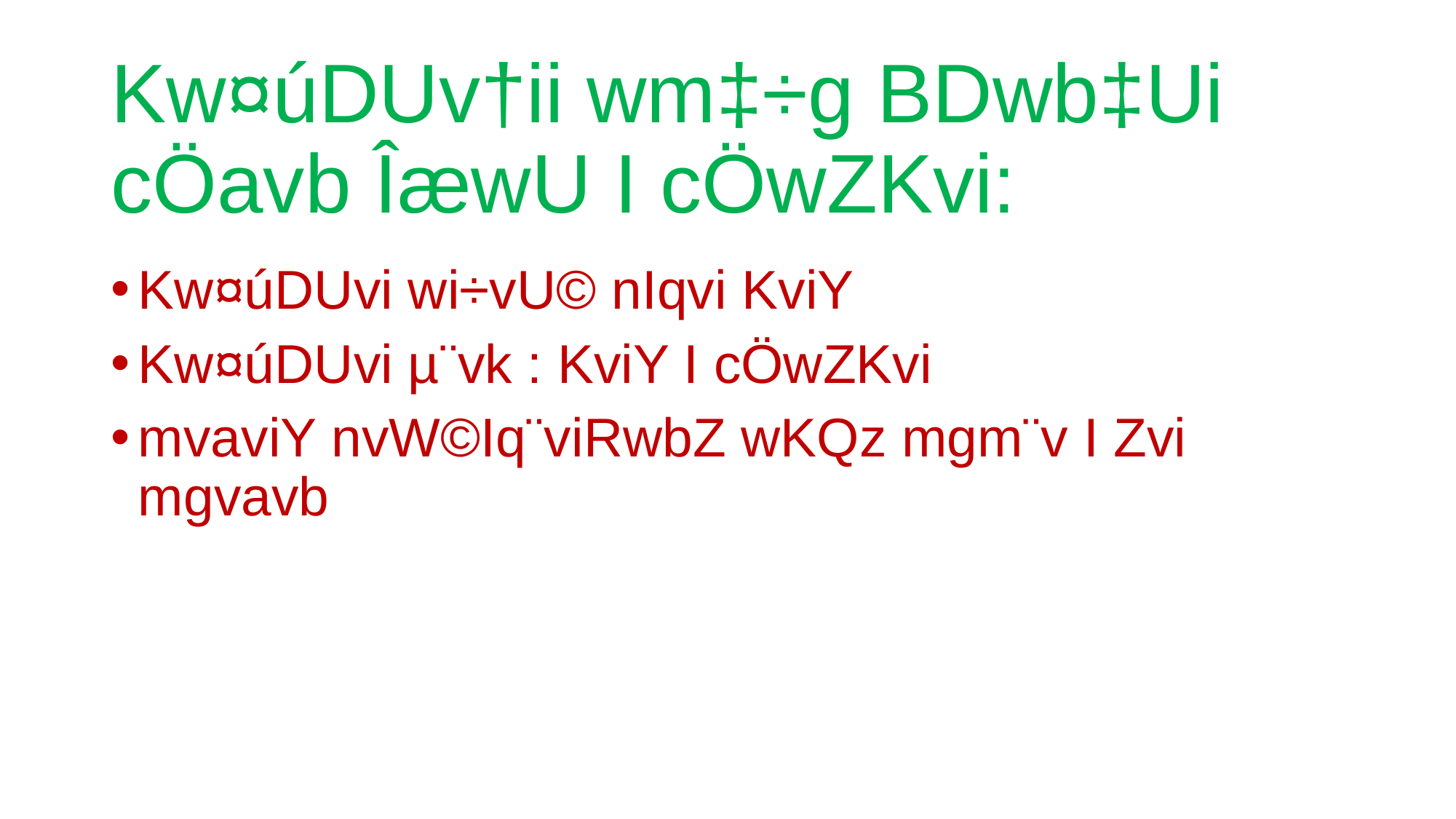

# Kw¤úDUv†ii wm‡÷g BDwb‡Ui cÖavb ÎæwU I cÖwZKvi:
Kw¤úDUvi wi÷vU© nIqvi KviY
Kw¤úDUvi µ¨vk : KviY I cÖwZKvi
mvaviY nvW©Iq¨viRwbZ wKQz mgm¨v I Zvi mgvavb